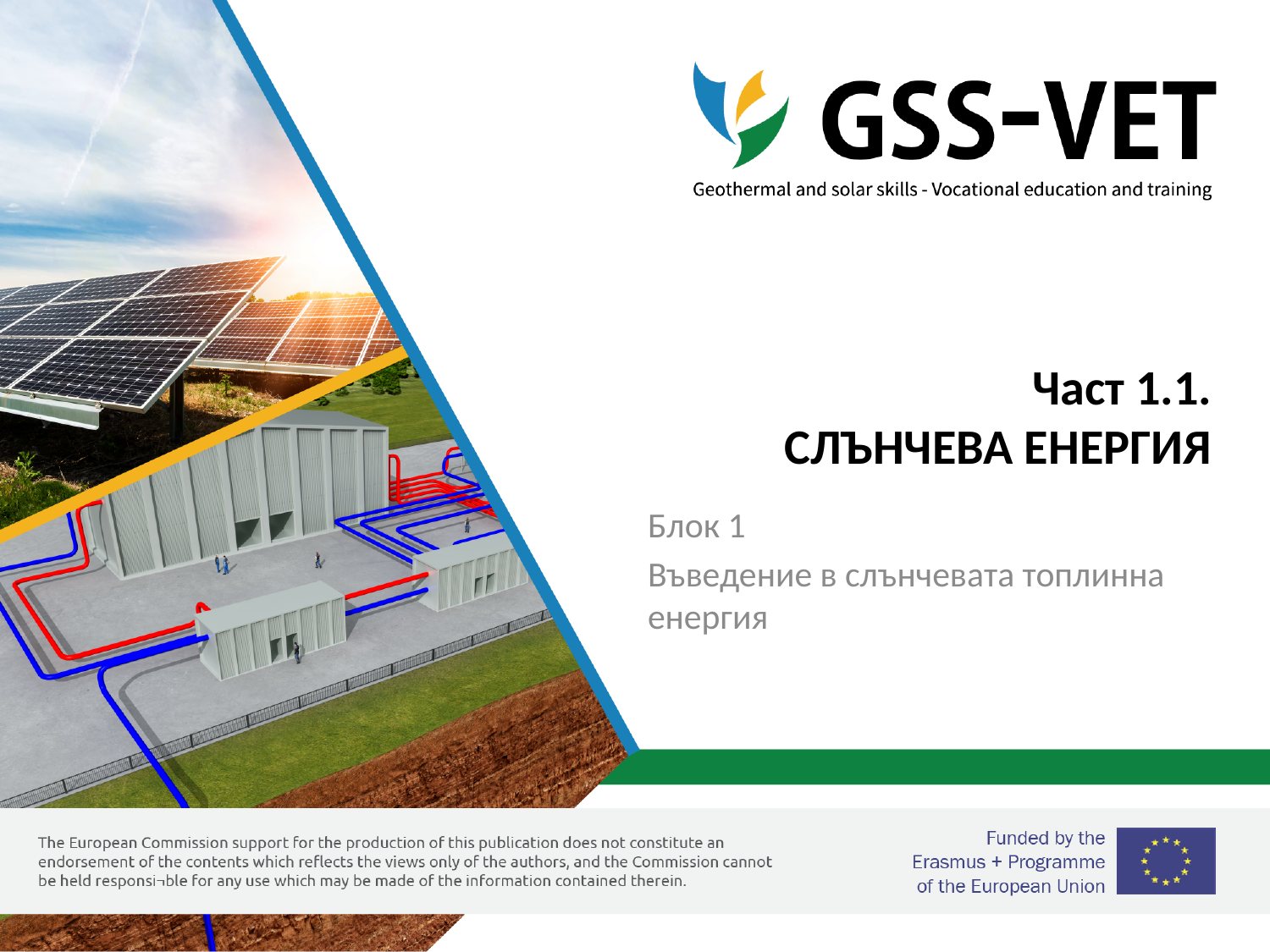

# Част 1.1. СЛЪНЧЕВА ЕНЕРГИЯ
Блок 1
Въведение в слънчевата топлинна енергия